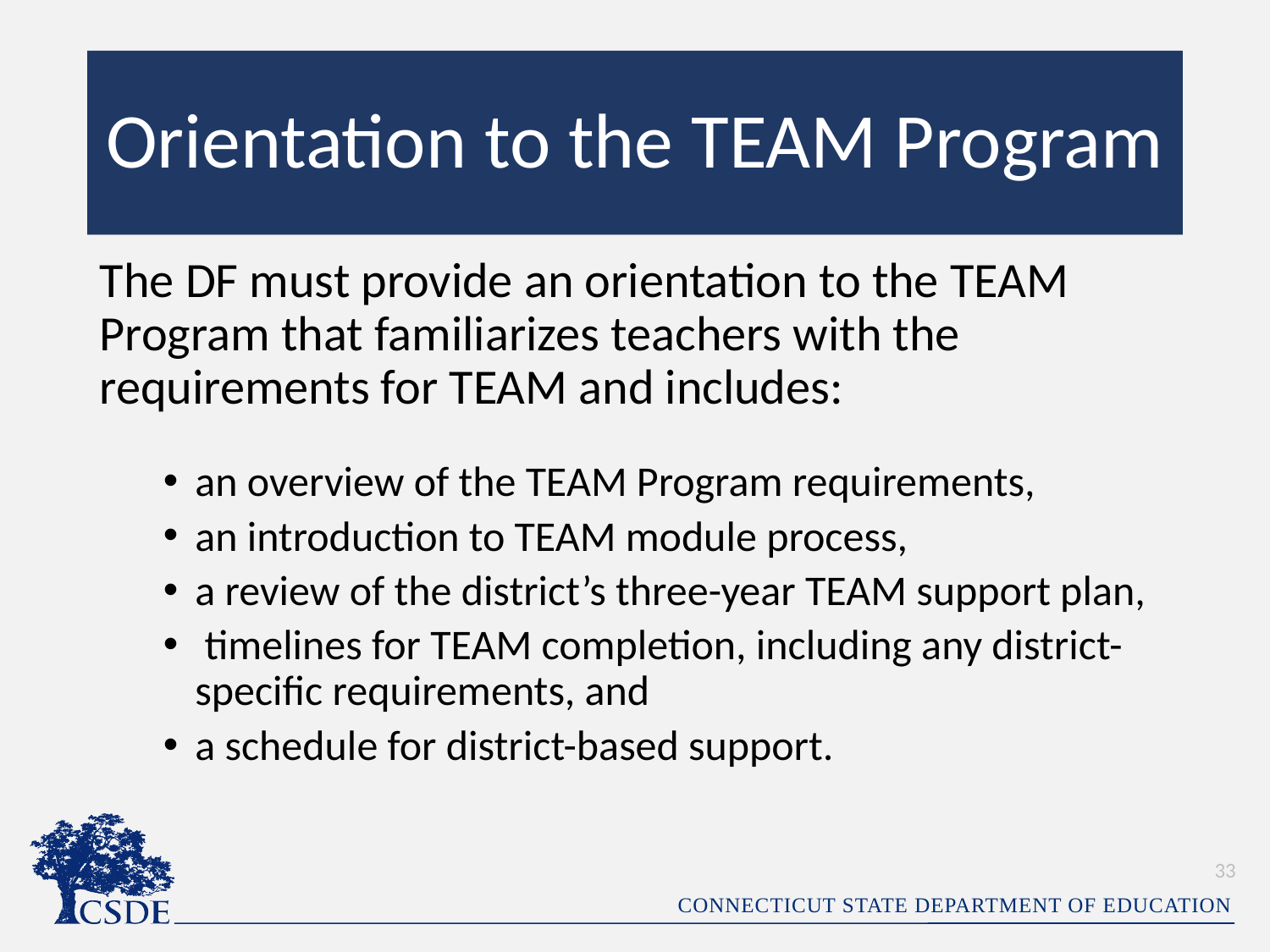

# Orientation to the TEAM Program
The DF must provide an orientation to the TEAM Program that familiarizes teachers with the requirements for TEAM and includes:

an overview of the TEAM Program requirements,
an introduction to TEAM module process,
a review of the district’s three-year TEAM support plan,
 timelines for TEAM completion, including any district-specific requirements, and
a schedule for district-based support.
33